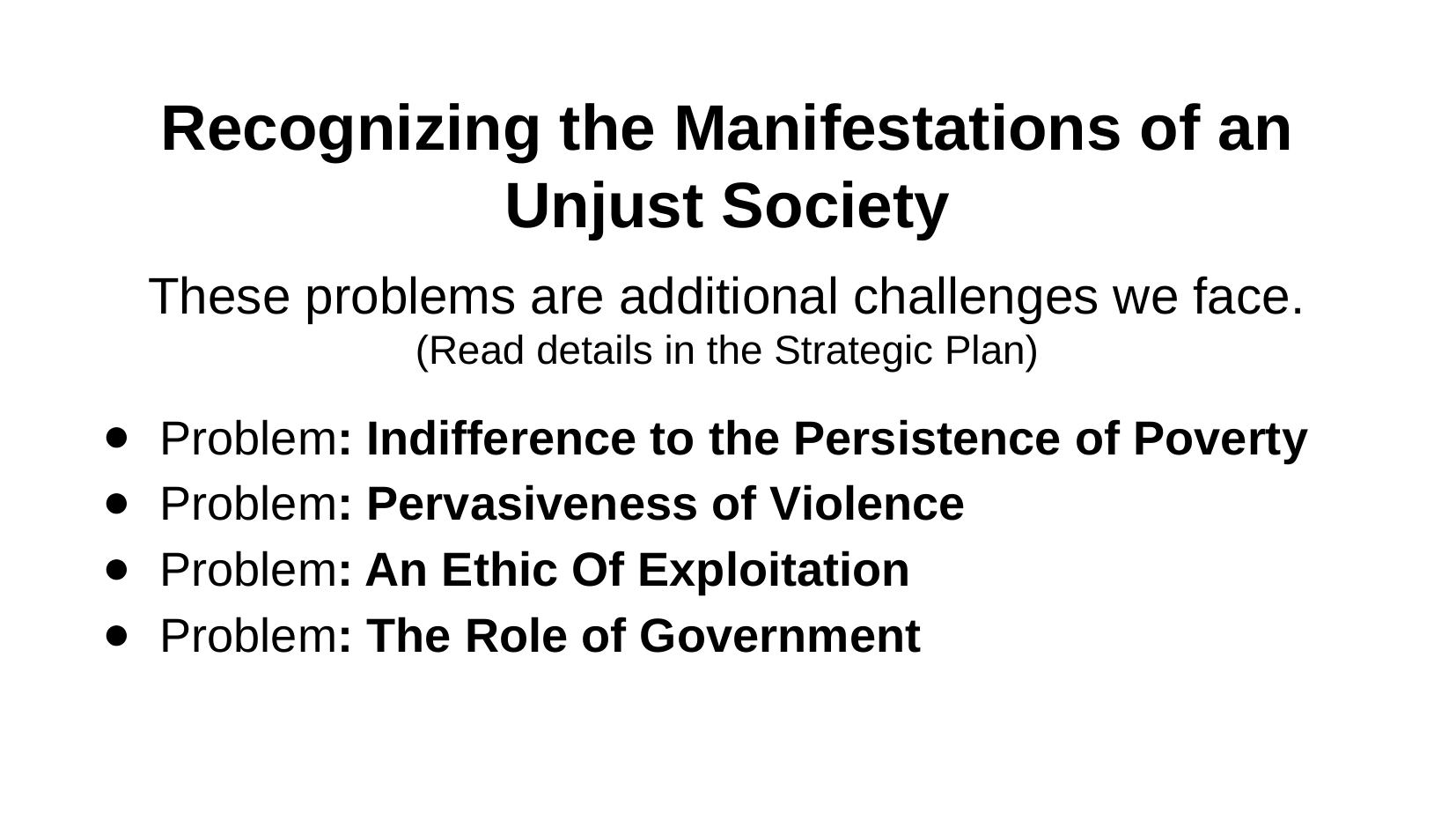

Recognizing the Manifestations of an Unjust Society

These problems are additional challenges we face.
(Read details in the Strategic Plan)
​Problem: Indifference to the Persistence of Poverty
Problem: Pervasiveness of Violence
Problem: An Ethic Of Exploitation
Problem: The Role of Government